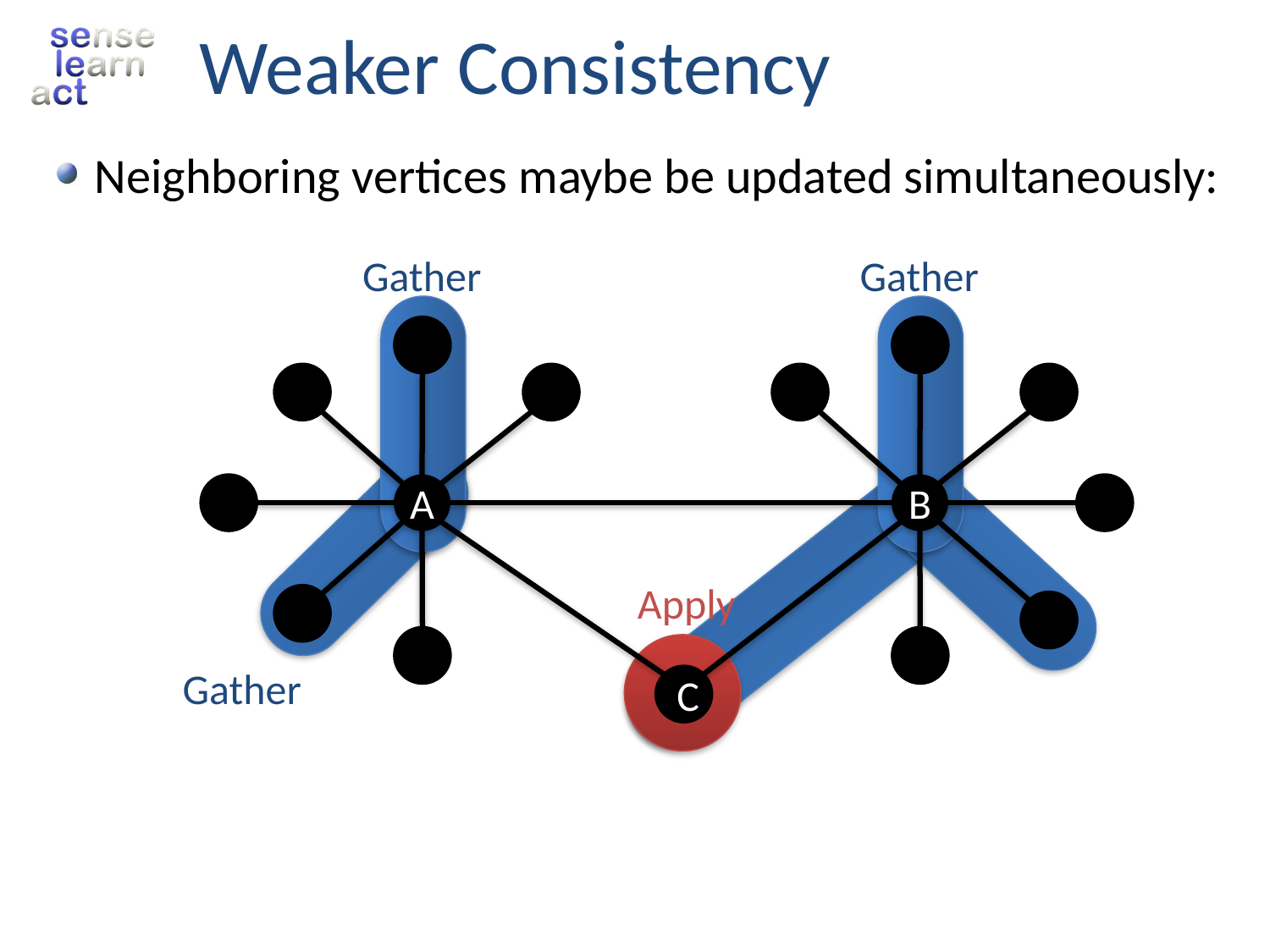

# Weaker Consistency
Neighboring vertices maybe be updated simultaneously:
Gather
Gather

A
B

Apply

Gather
C